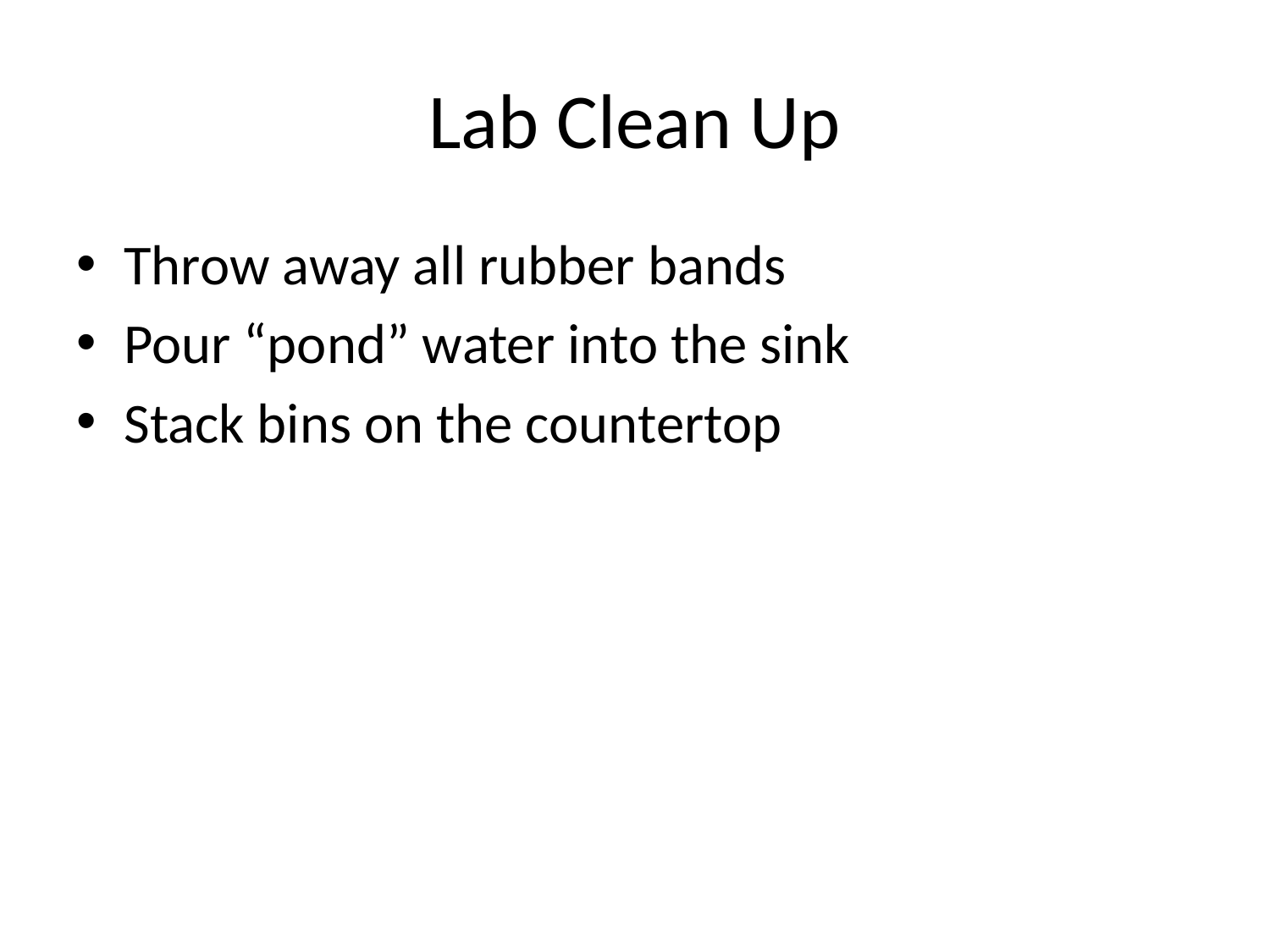

# Lab Clean Up
Throw away all rubber bands
Pour “pond” water into the sink
Stack bins on the countertop